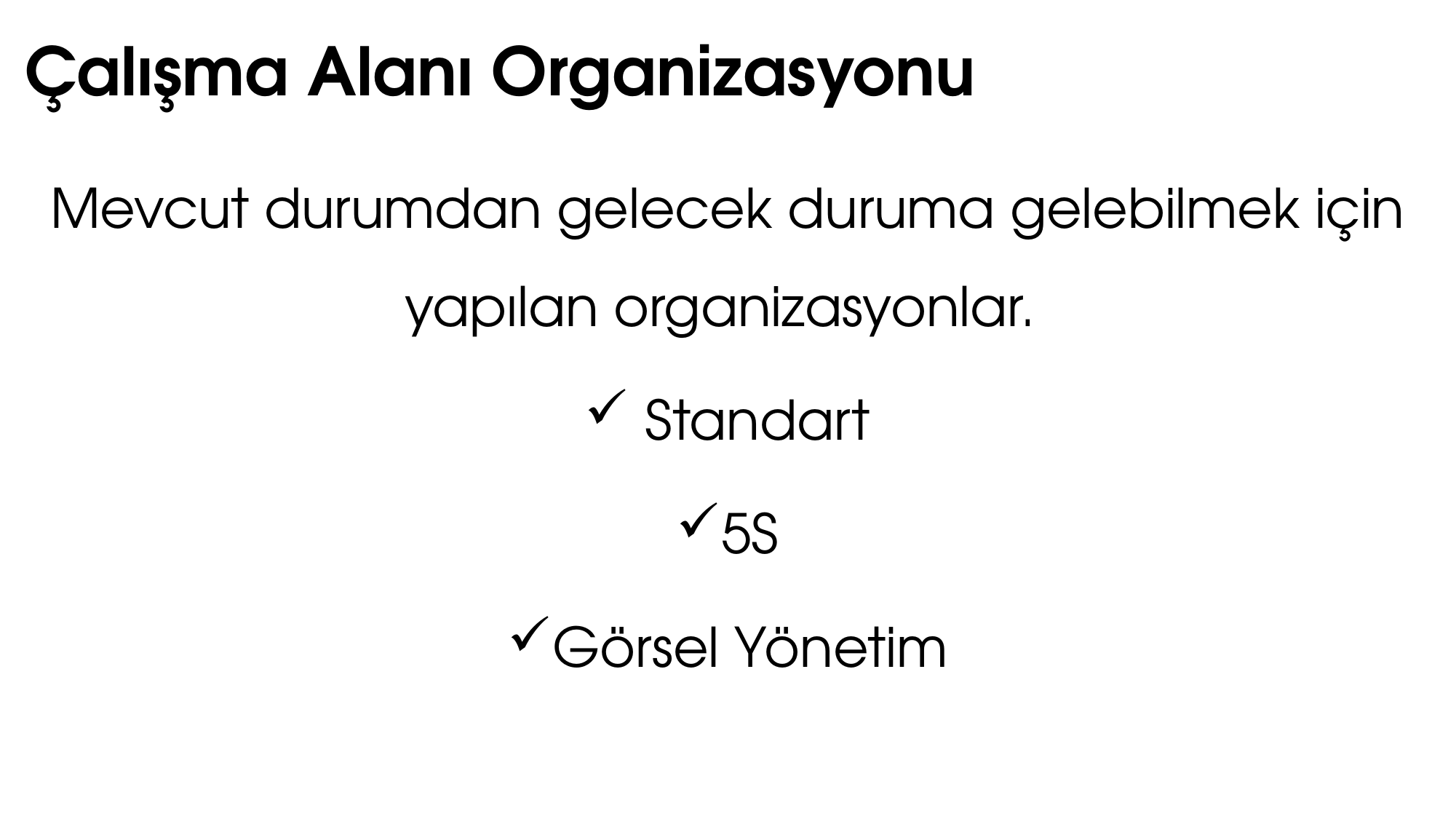

Mevcut durumdan gelecek duruma gelebilmek için yapılan organizasyonlar.
 Standart
5S
Görsel Yönetim
# Çalışma Alanı Organizasyonu